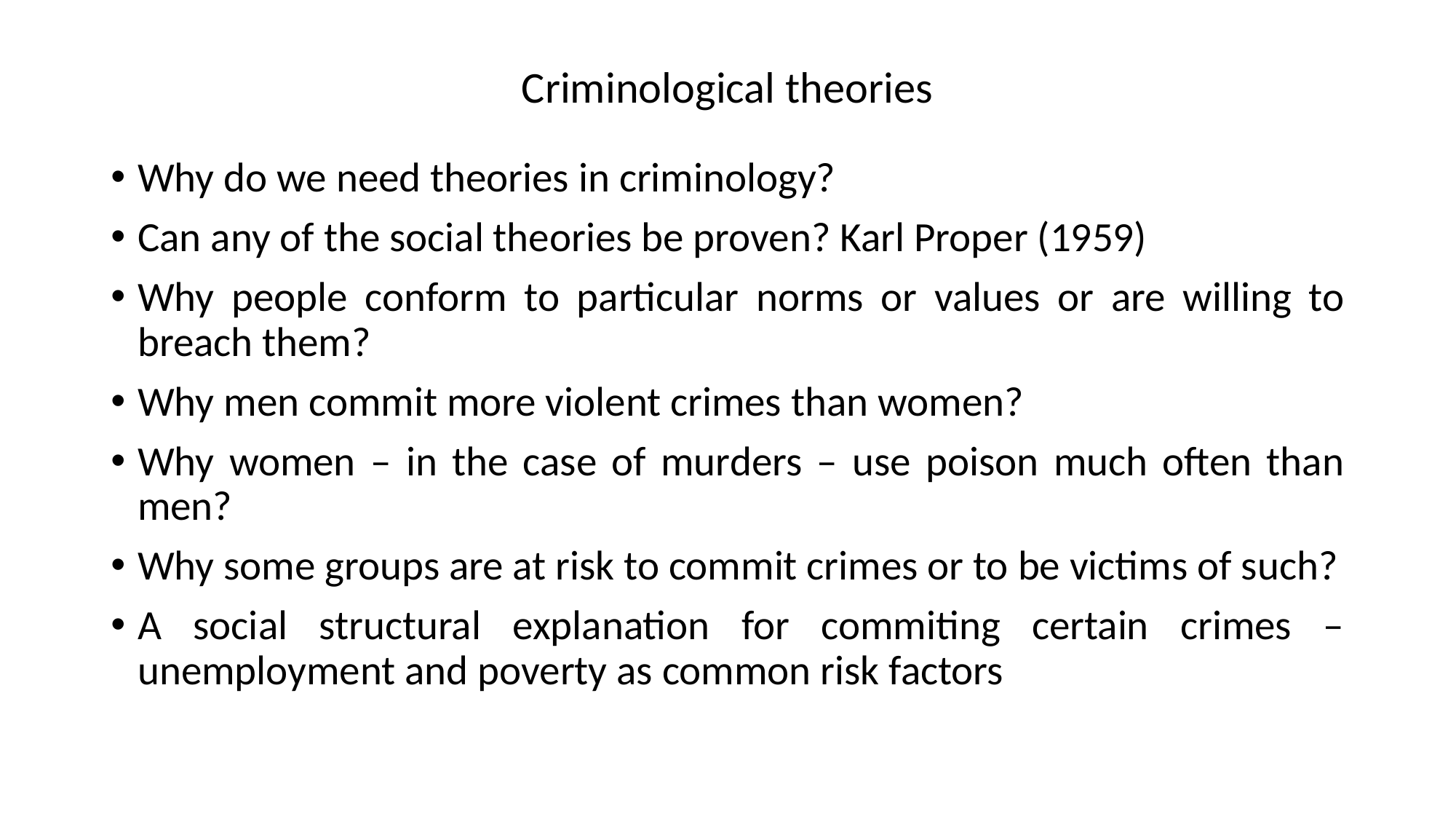

# Criminological theories
Why do we need theories in criminology?
Can any of the social theories be proven? Karl Proper (1959)
Why people conform to particular norms or values or are willing to breach them?
Why men commit more violent crimes than women?
Why women – in the case of murders – use poison much often than men?
Why some groups are at risk to commit crimes or to be victims of such?
A social structural explanation for commiting certain crimes – unemployment and poverty as common risk factors